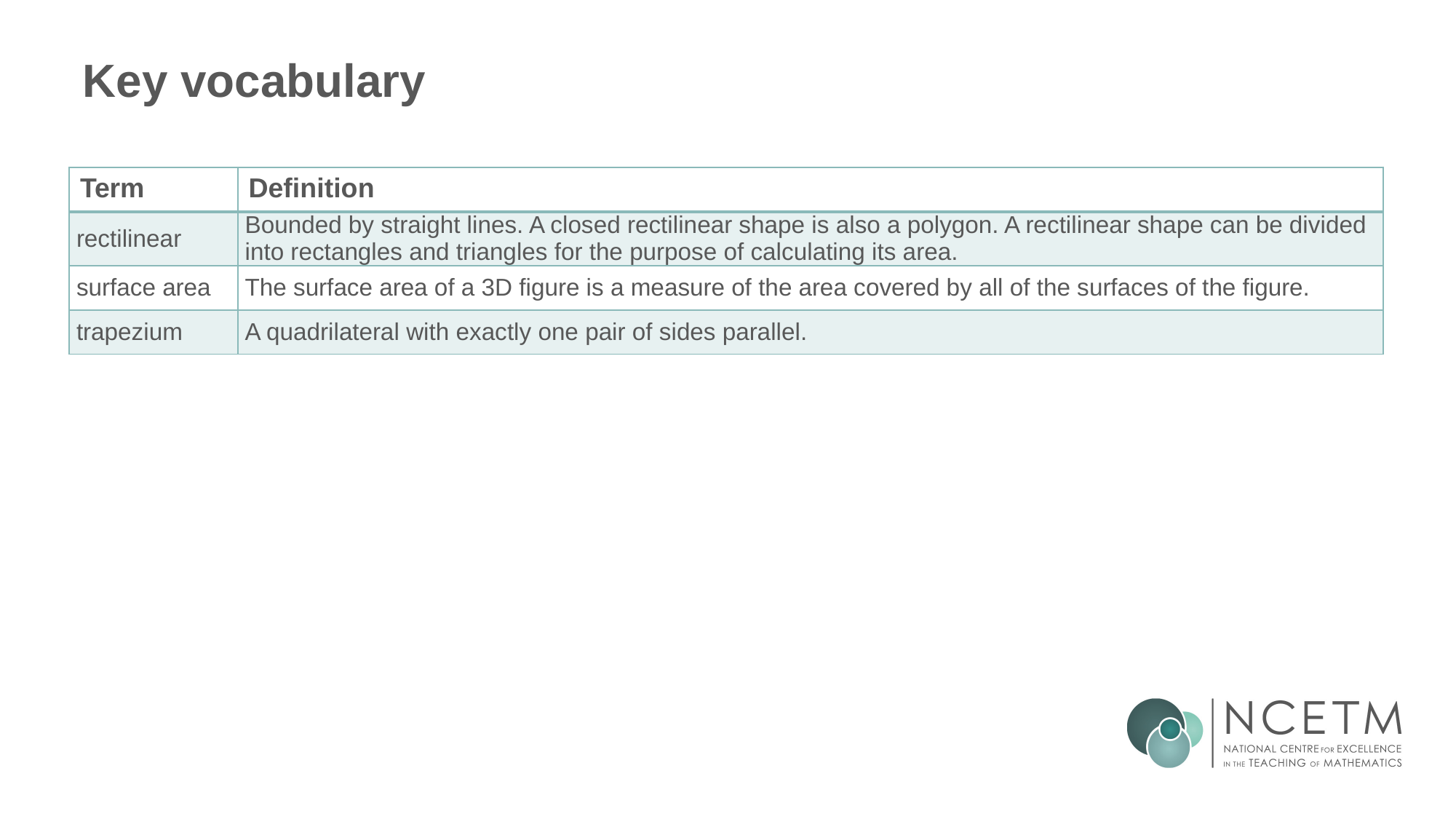

# Key vocabulary
| Term | Definition |
| --- | --- |
| rectilinear | Bounded by straight lines. A closed rectilinear shape is also a polygon. A rectilinear shape can be divided into rectangles and triangles for the purpose of calculating its area. |
| surface area | The surface area of a 3D figure is a measure of the area covered by all of the surfaces of the figure. |
| trapezium | A quadrilateral with exactly one pair of sides parallel. |